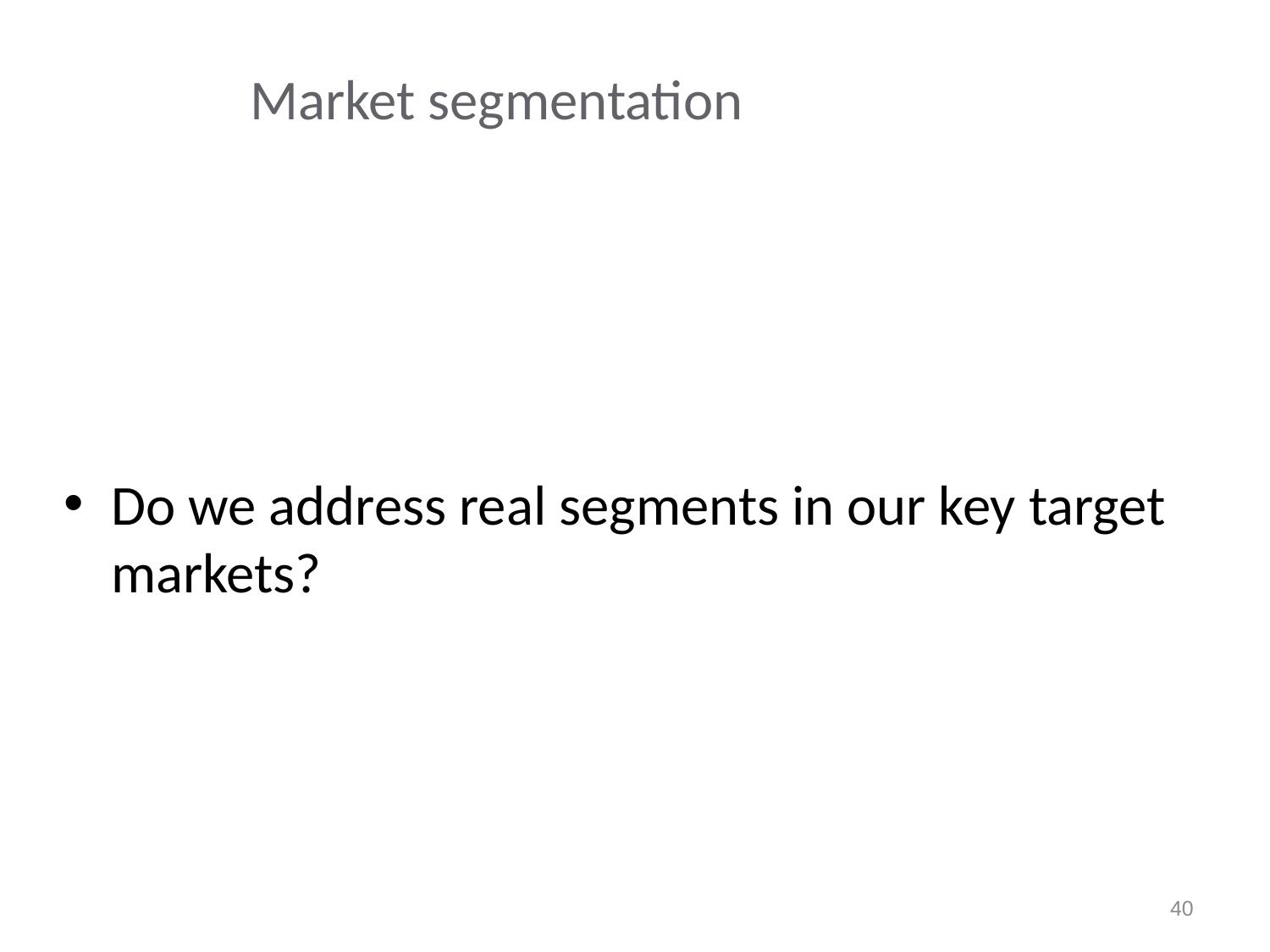

# Market segmentation
Do we address real segments in our key target markets?
40